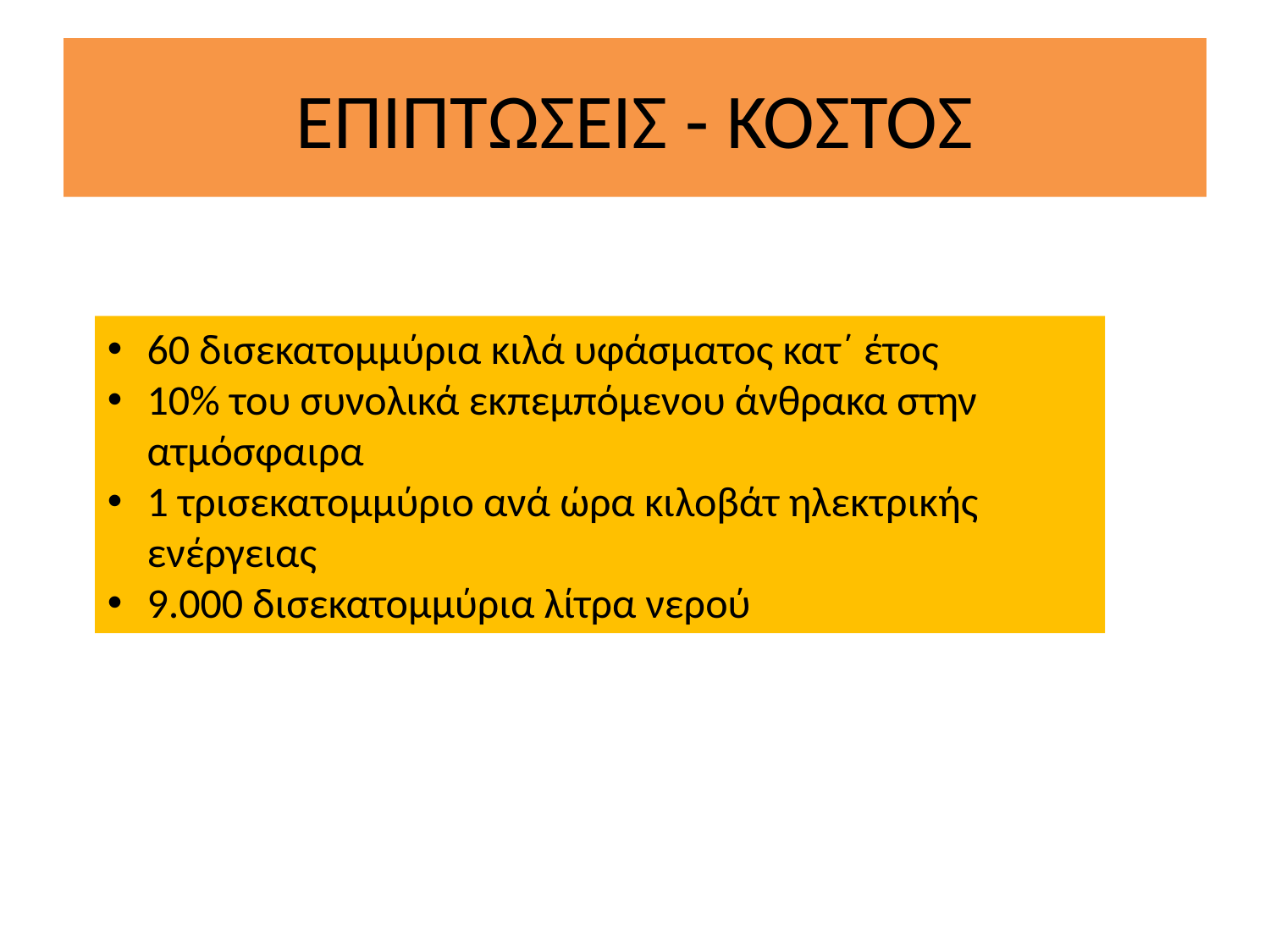

# ΕΠΙΠΤΩΣΕΙΣ - ΚΟΣΤΟΣ
60 δισεκατοµµύρια κιλά υφάσµατος κατ΄ έτος
10% του συνολικά εκπεμπόμενου άνθρακα στην ατµόσφαιρα
1 τρισεκατοµµύριο ανά ώρα κιλοβάτ ηλεκτρικής ενέργειας
9.000 δισεκατοµµύρια λίτρα νερού